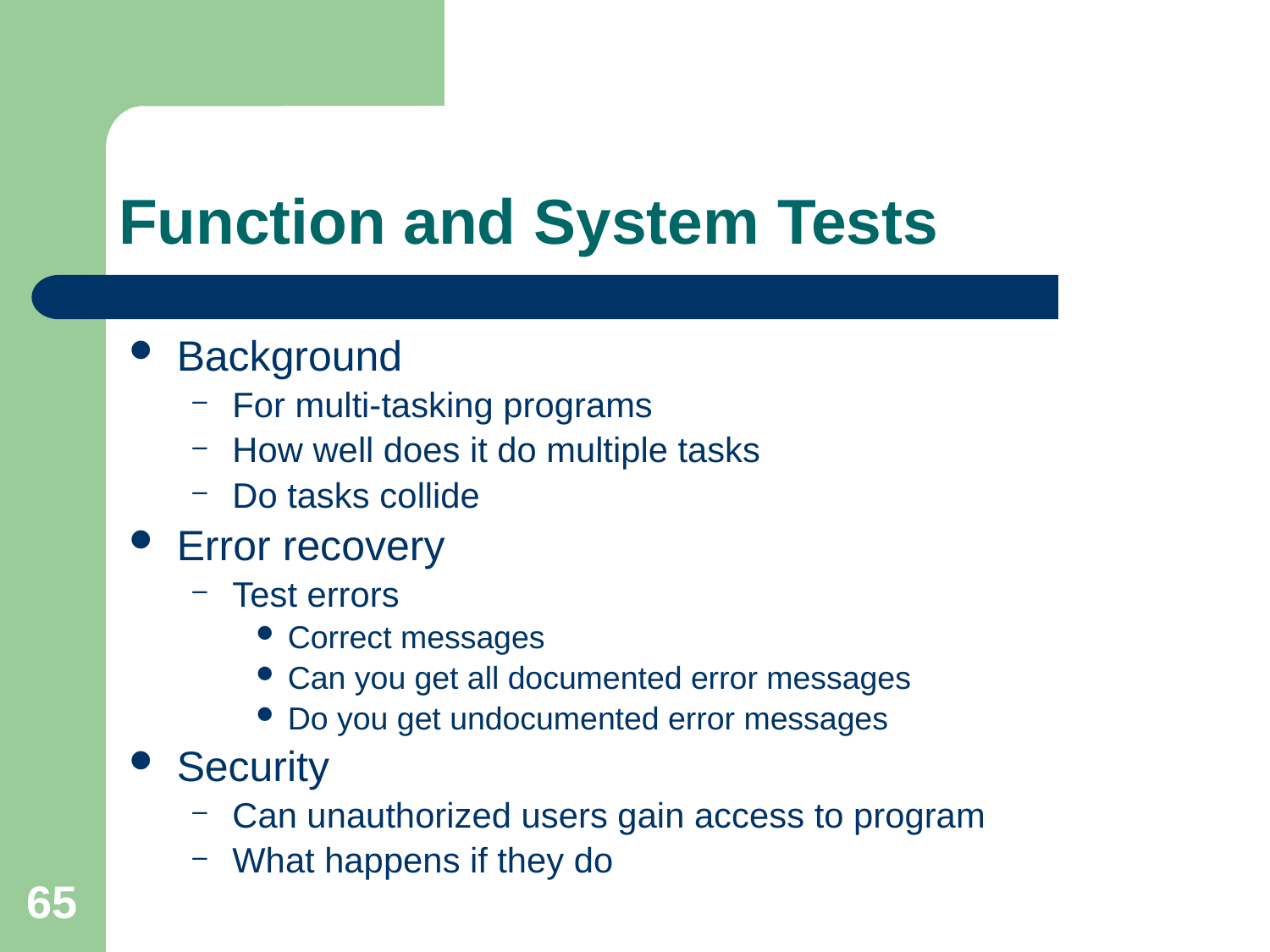

# Function and System Tests
Background
For multi-tasking programs
How well does it do multiple tasks
Do tasks collide
Error recovery
Test errors
Correct messages
Can you get all documented error messages
Do you get undocumented error messages
Security
Can unauthorized users gain access to program
What happens if they do
65